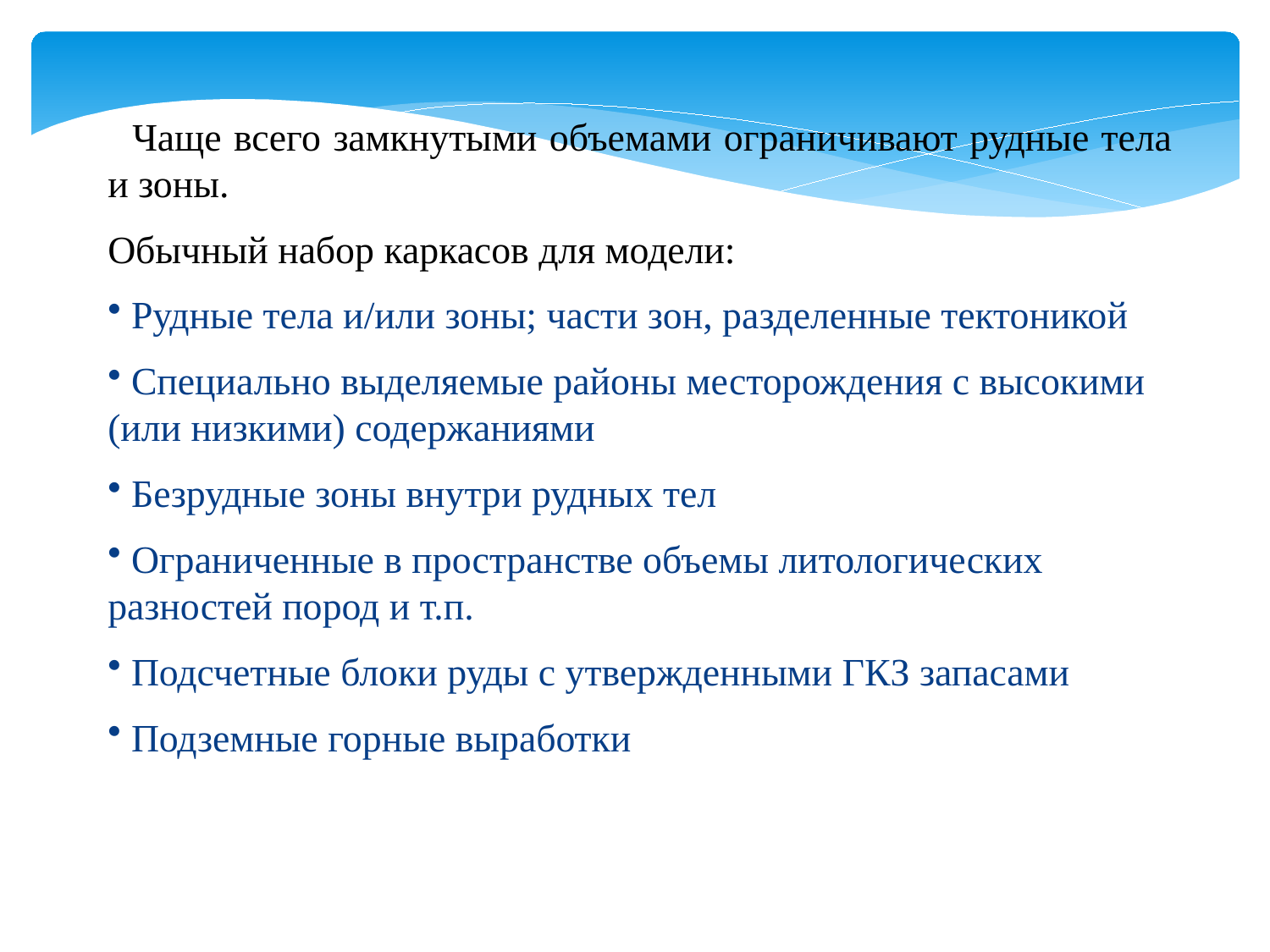

Чаще всего замкнутыми объемами ограничивают рудные тела и зоны.
Обычный набор каркасов для модели:
 Рудные тела и/или зоны; части зон, разделенные тектоникой
 Специально выделяемые районы месторождения с высокими (или низкими) содержаниями
 Безрудные зоны внутри рудных тел
 Ограниченные в пространстве объемы литологических разностей пород и т.п.
 Подсчетные блоки руды с утвержденными ГКЗ запасами
 Подземные горные выработки